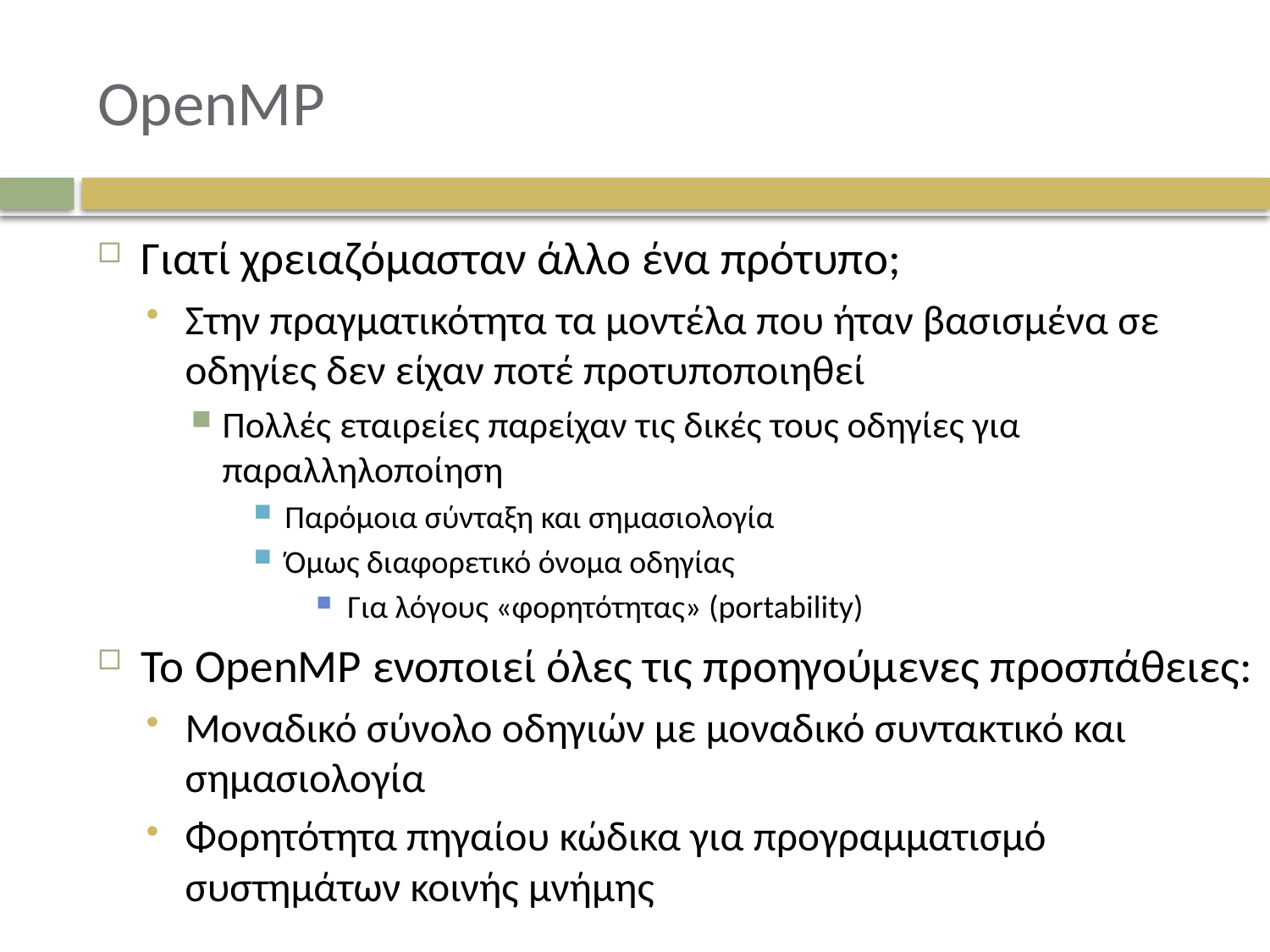

# OpenMP
Γιατί χρειαζόμασταν άλλο ένα πρότυπο;
Στην πραγματικότητα τα μοντέλα που ήταν βασισμένα σε οδηγίες δεν είχαν ποτέ προτυποποιηθεί
Πολλές εταιρείες παρείχαν τις δικές τους οδηγίες για παραλληλοποίηση
Παρόμοια σύνταξη και σημασιολογία
Όμως διαφορετικό όνομα οδηγίας
Για λόγους «φορητότητας» (portability)
Το OpenMP ενοποιεί όλες τις προηγούμενες προσπάθειες:
Μοναδικό σύνολο οδηγιών με μοναδικό συντακτικό και σημασιολογία
Φορητότητα πηγαίου κώδικα για προγραμματισμό συστημάτων κοινής μνήμης